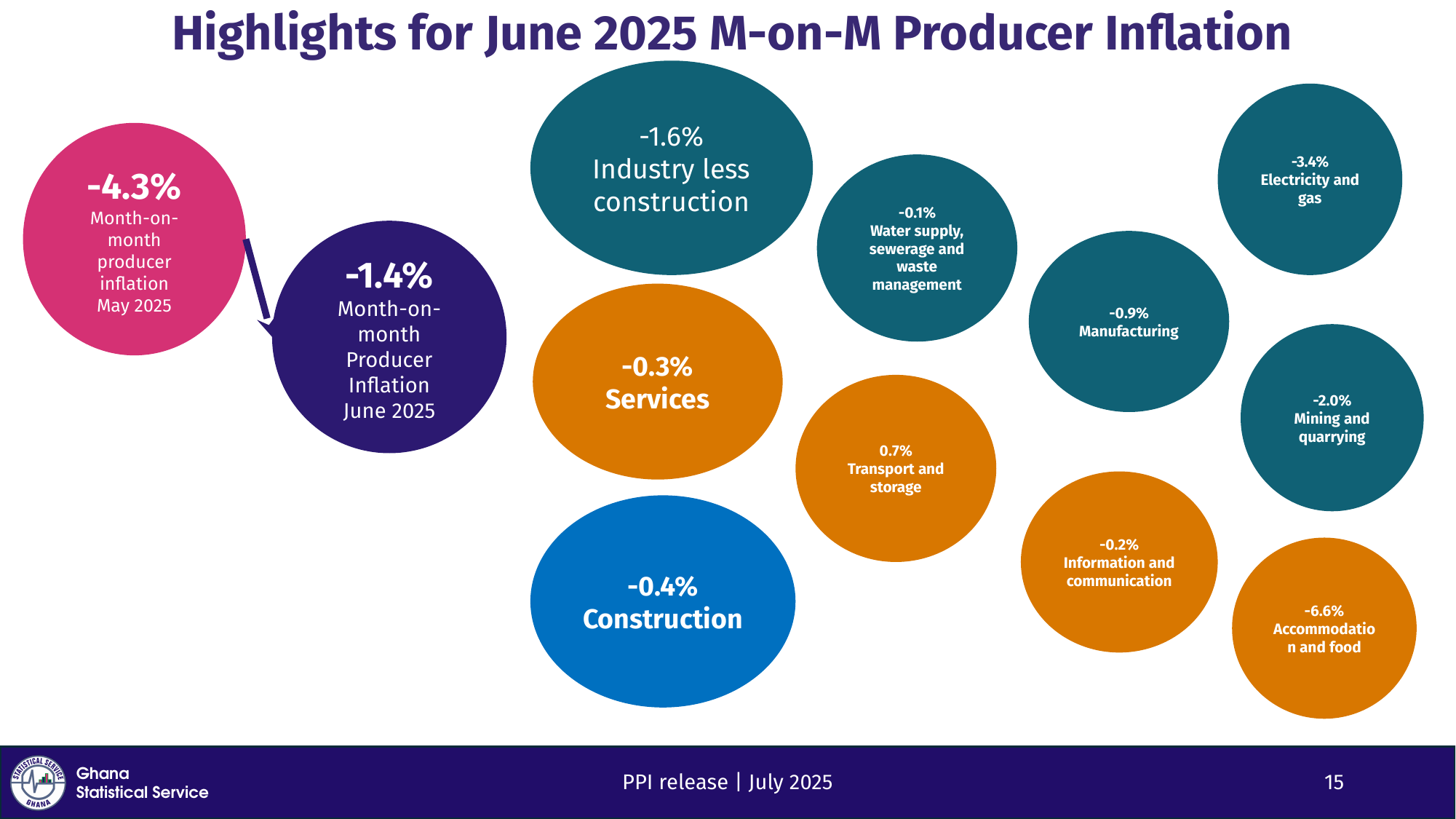

# Highlights for June 2025 M-on-M Producer Inflation
-1.6%
Industry less construction
-3.4%
Electricity and gas
-4.3%
Month-on-month
producer inflation
May 2025
-0.1%
Water supply, sewerage and waste management
-1.4%
Month-on-month
Producer Inflation
June 2025
-0.9%
Manufacturing
-0.3%
Services
-2.0%
Mining and quarrying
0.7%
Transport and storage
-0.2%
Information and communication
-0.4%
Construction
-6.6%
Accommodation and food
PPI release | July 2025
15